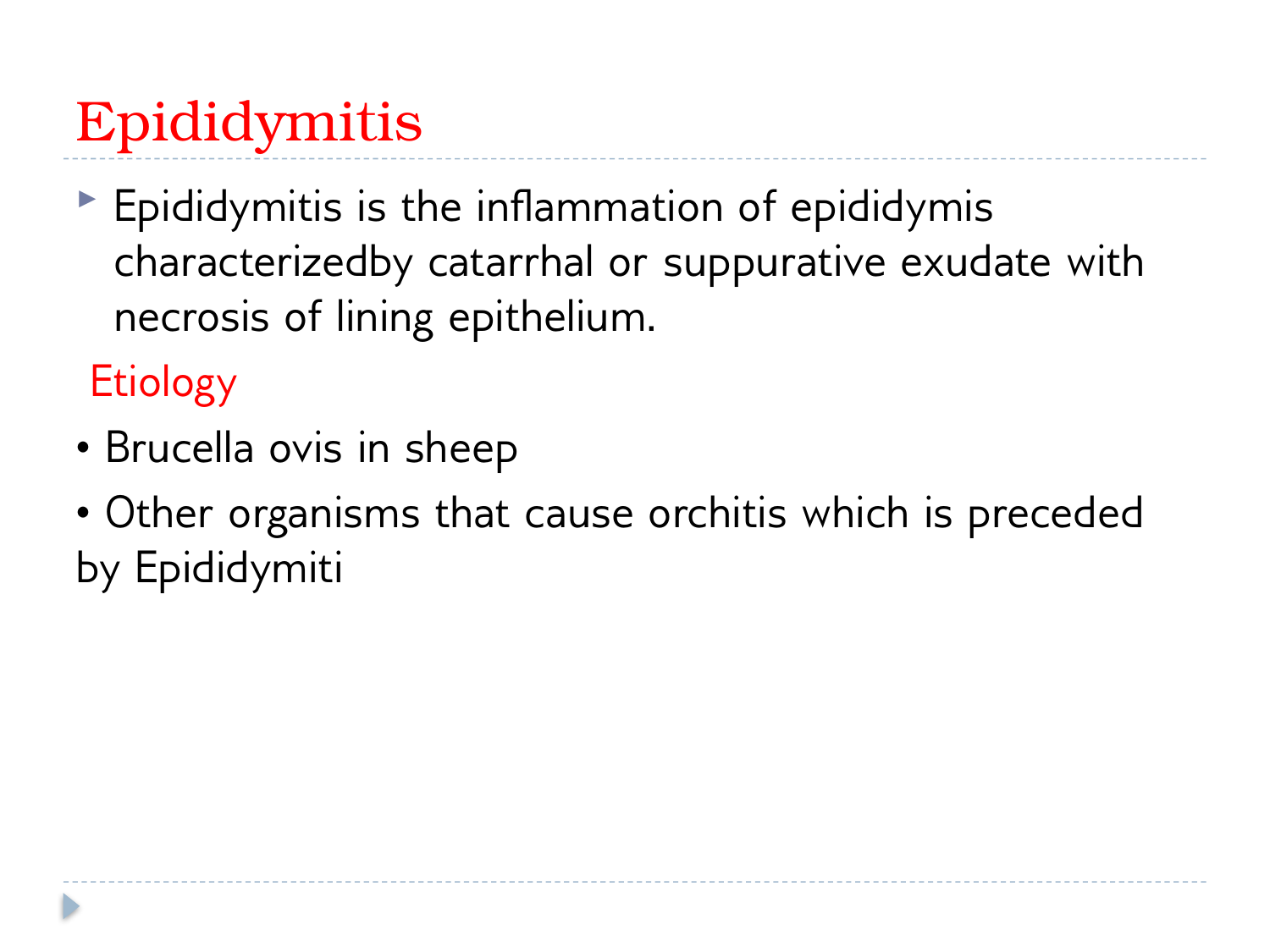

# Epididymitis
Epididymitis is the inflammation of epididymis characterizedby catarrhal or suppurative exudate with necrosis of lining epithelium.
 Etiology
• Brucella ovis in sheep
• Other organisms that cause orchitis which is preceded by Epididymiti